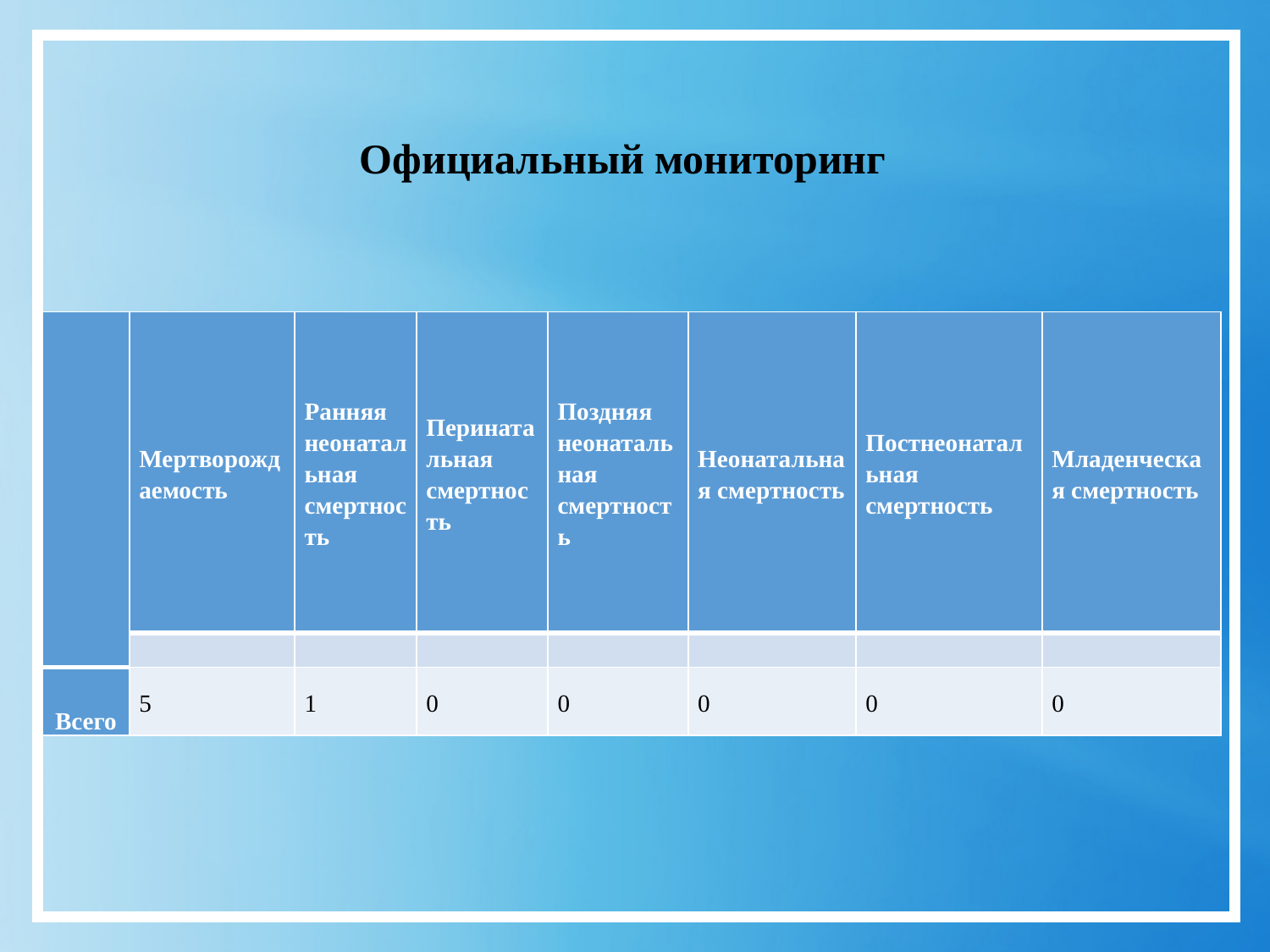

# Официальный мониторинг
|  | Мертворождаемость | Ранняя неонатальная смертность | Перинатальная смертность | Поздняя неонатальная смертность | Неонатальная смертность | Постнеонатальная смертность | Младенческая смертность |
| --- | --- | --- | --- | --- | --- | --- | --- |
|  |  |  |  |  |  |  |  |
| Всего | 5 | 1 | 0 | 0 | 0 | 0 | 0 |